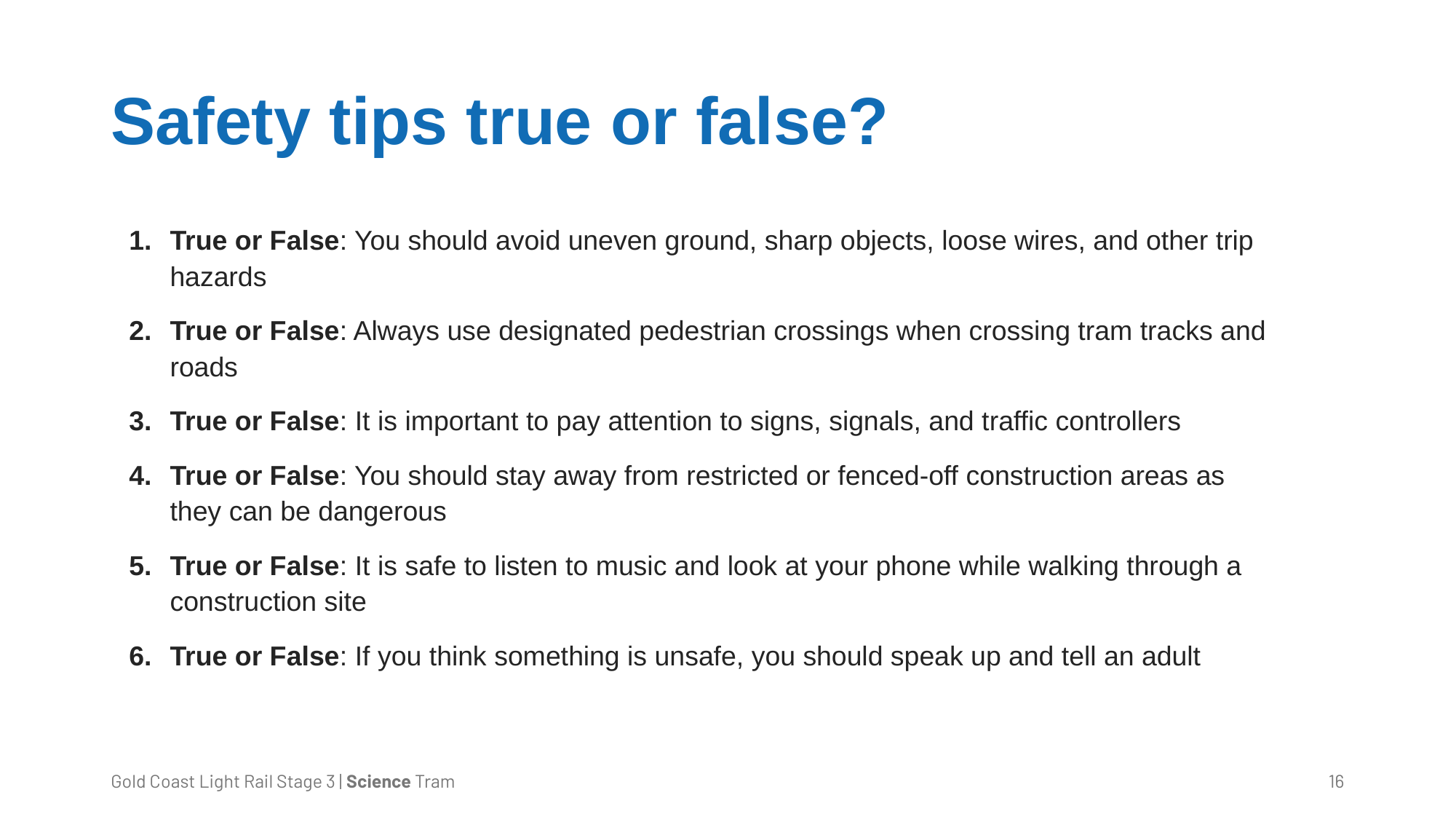

# Safety tips true or false?
True or False: You should avoid uneven ground, sharp objects, loose wires, and other trip hazards
True or False: Always use designated pedestrian crossings when crossing tram tracks and roads
True or False: It is important to pay attention to signs, signals, and traffic controllers
True or False: You should stay away from restricted or fenced-off construction areas as they can be dangerous
True or False: It is safe to listen to music and look at your phone while walking through a construction site
True or False: If you think something is unsafe, you should speak up and tell an adult

Gold Coast Light Rail Stage 3 | Science Tram
16